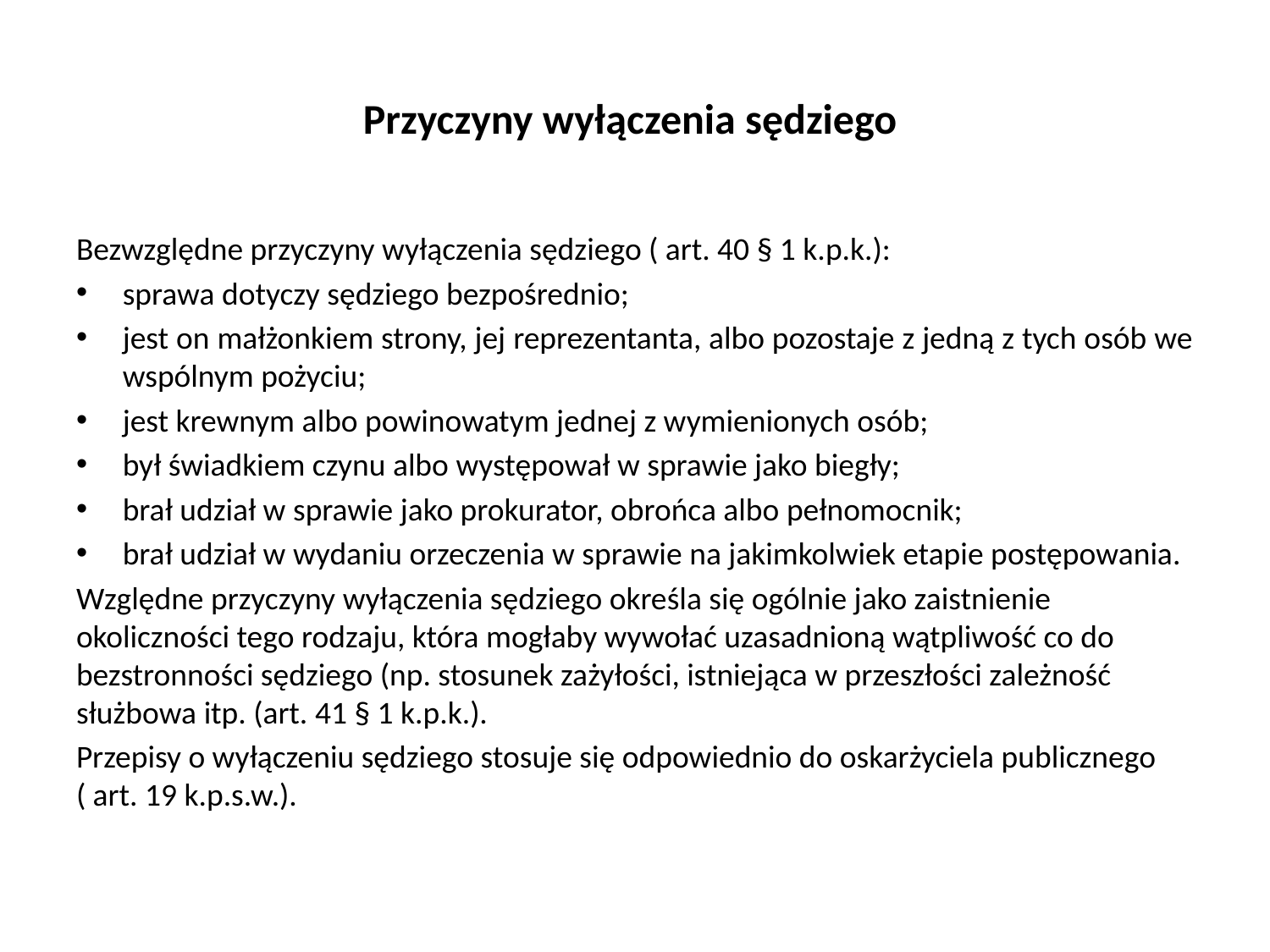

# Przyczyny wyłączenia sędziego
Bezwzględne przyczyny wyłączenia sędziego ( art. 40 § 1 k.p.k.):
sprawa dotyczy sędziego bezpośrednio;
jest on małżonkiem strony, jej reprezentanta, albo pozostaje z jedną z tych osób we wspólnym pożyciu;
jest krewnym albo powinowatym jednej z wymienionych osób;
był świadkiem czynu albo występował w sprawie jako biegły;
brał udział w sprawie jako prokurator, obrońca albo pełnomocnik;
brał udział w wydaniu orzeczenia w sprawie na jakimkolwiek etapie postępowania.
Względne przyczyny wyłączenia sędziego określa się ogólnie jako zaistnienie okoliczności tego rodzaju, która mogłaby wywołać uzasadnioną wątpliwość co do bezstronności sędziego (np. stosunek zażyłości, istniejąca w przeszłości zależność służbowa itp. (art. 41 § 1 k.p.k.).
Przepisy o wyłączeniu sędziego stosuje się odpowiednio do oskarżyciela publicznego ( art. 19 k.p.s.w.).